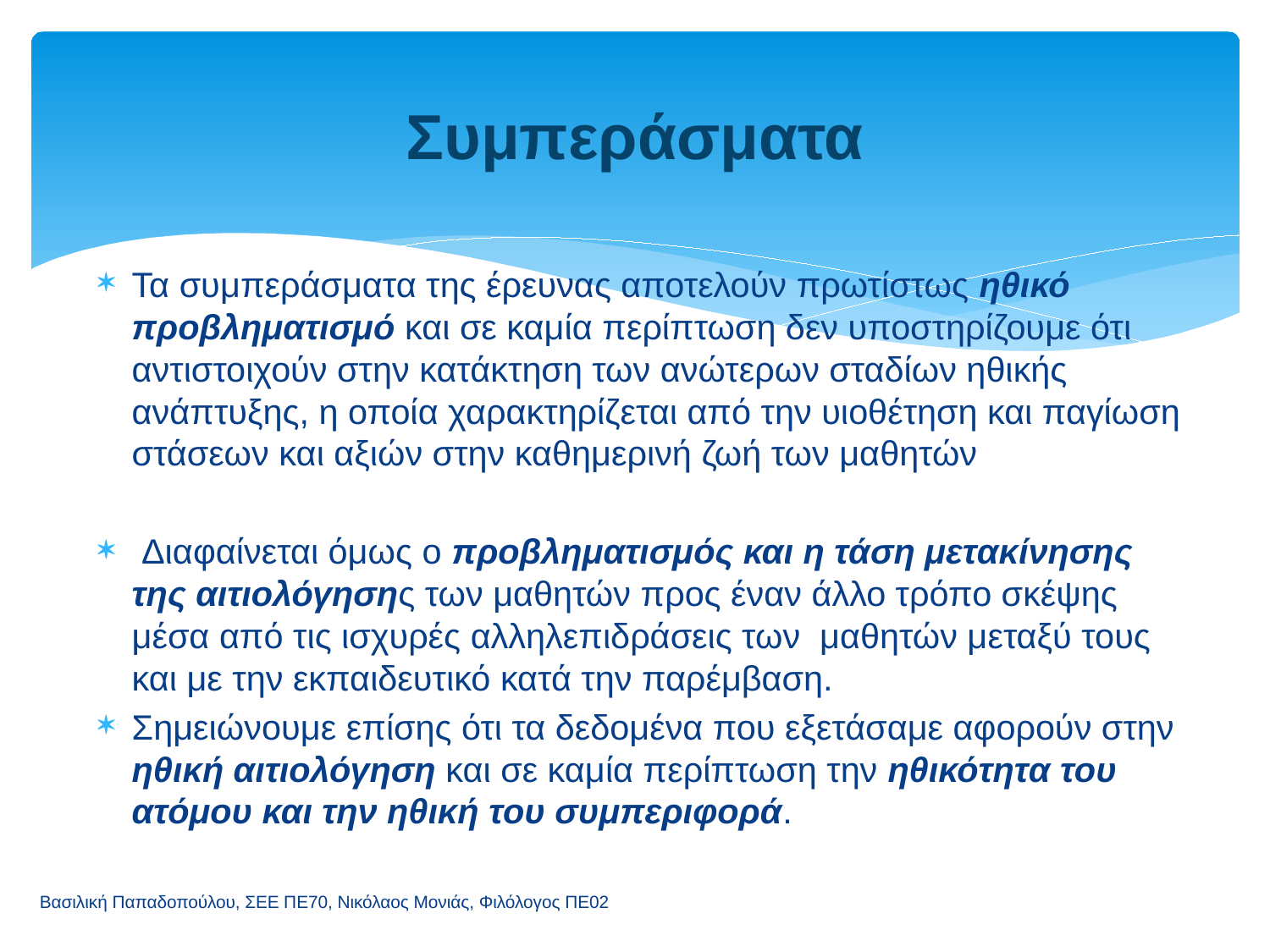

# Συμπεράσματα
Τα συμπεράσματα της έρευνας αποτελούν πρωτίστως ηθικό προβληματισμό και σε καμία περίπτωση δεν υποστηρίζουμε ότι αντιστοιχούν στην κατάκτηση των ανώτερων σταδίων ηθικής ανάπτυξης, η οποία χαρακτηρίζεται από την υιοθέτηση και παγίωση στάσεων και αξιών στην καθημερινή ζωή των μαθητών

 Διαφαίνεται όμως ο προβληματισμός και η τάση μετακίνησης της αιτιολόγησης των μαθητών προς έναν άλλο τρόπο σκέψης μέσα από τις ισχυρές αλληλεπιδράσεις των  μαθητών μεταξύ τους και με την εκπαιδευτικό κατά την παρέμβαση.
Σημειώνουμε επίσης ότι τα δεδομένα που εξετάσαμε αφορούν στην ηθική αιτιολόγηση και σε καμία περίπτωση την ηθικότητα του ατόμου και την ηθική του συμπεριφορά.
Βασιλική Παπαδοπούλου, ΣΕΕ ΠΕ70, Νικόλαος Μονιάς, Φιλόλογος ΠΕ02